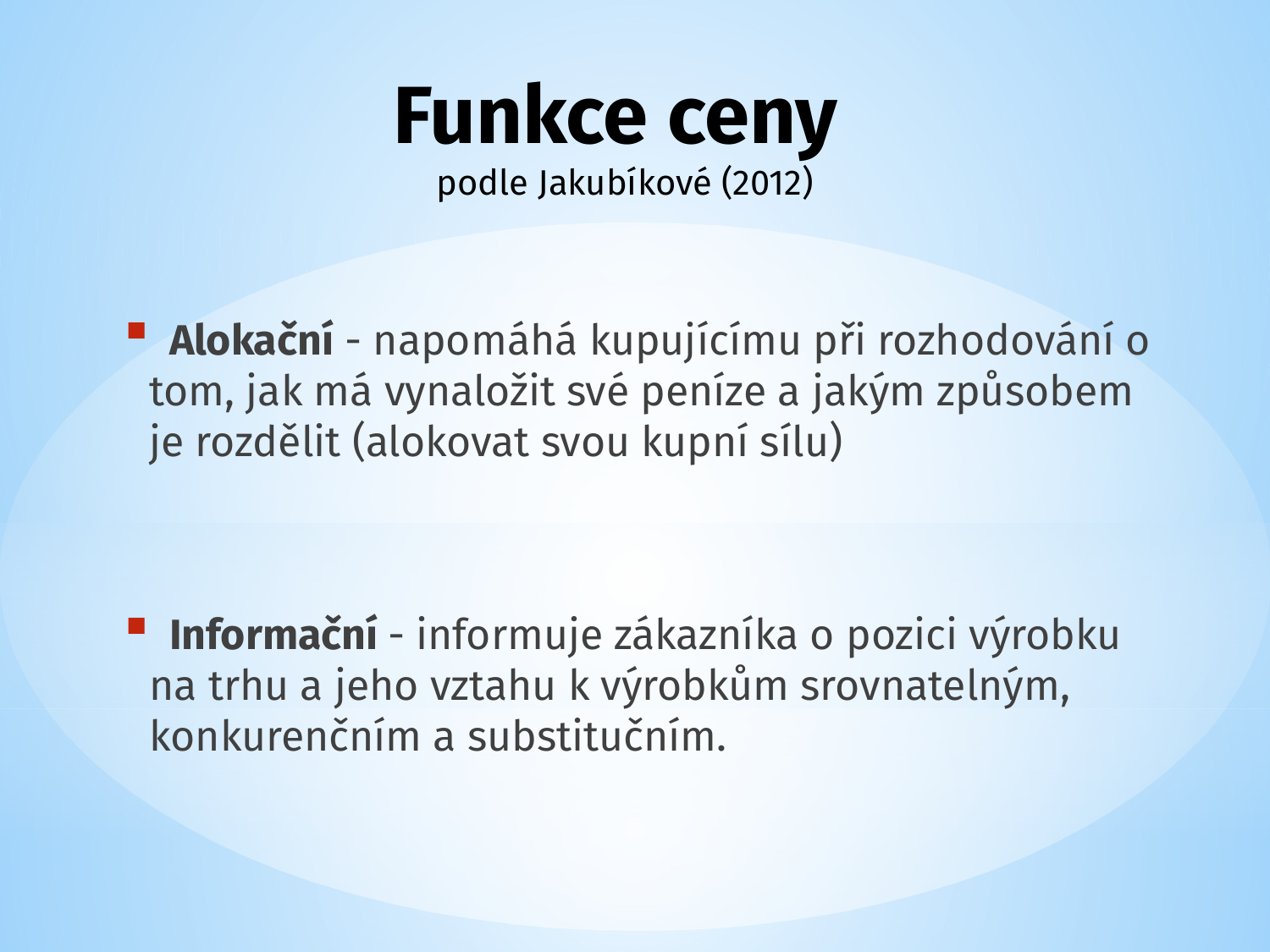

# Funkce ceny podle Jakubíkové (2012)
  Alokační - napomáhá kupujícímu při rozhodování o tom, jak má vynaložit své peníze a jakým způsobem je rozdělit (alokovat svou kupní sílu)

  Informační - informuje zákazníka o pozici výrobku na trhu a jeho vztahu k výrobkům srovnatelným, konkurenčním a substitučním.